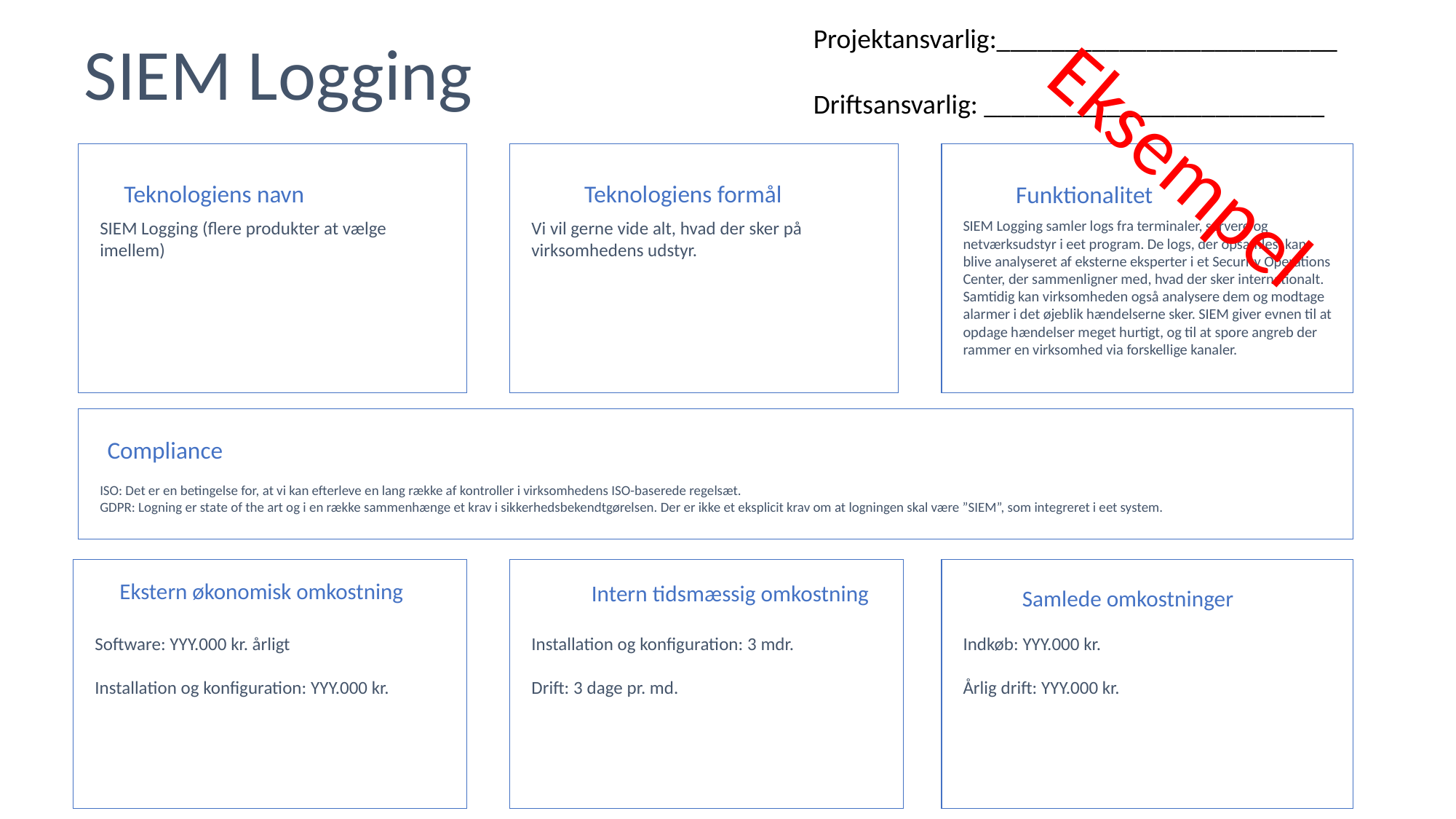

Projektansvarlig:_________________________

Driftsansvarlig: _________________________

SIEM Logging
SIEM Logging (flere produkter at vælge imellem)

Teknologiens navn
Vi vil gerne vide alt, hvad der sker på virksomhedens udstyr.

Teknologiens formål
SIEM Logging samler logs fra terminaler, servere og netværksudstyr i eet program. De logs, der opsamles, kan blive analyseret af eksterne eksperter i et Security Operations Center, der sammenligner med, hvad der sker internationalt. Samtidig kan virksomheden også analysere dem og modtage alarmer i det øjeblik hændelserne sker. SIEM giver evnen til at opdage hændelser meget hurtigt, og til at spore angreb der rammer en virksomhed via forskellige kanaler.
Funktionalitet
Eksempel
ISO: Det er en betingelse for, at vi kan efterleve en lang række af kontroller i virksomhedens ISO-baserede regelsæt.
GDPR: Logning er state of the art og i en række sammenhænge et krav i sikkerhedsbekendtgørelsen. Der er ikke et eksplicit krav om at logningen skal være ”SIEM”, som integreret i eet system.

Compliance
Software: YYY.000 kr. årligt

Installation og konfiguration: YYY.000 kr.

Ekstern økonomisk omkostning
Installation og konfiguration: 3 mdr.

Drift: 3 dage pr. md.

Intern tidsmæssig omkostning
Indkøb: YYY.000 kr.

Årlig drift: YYY.000 kr.

Samlede omkostninger